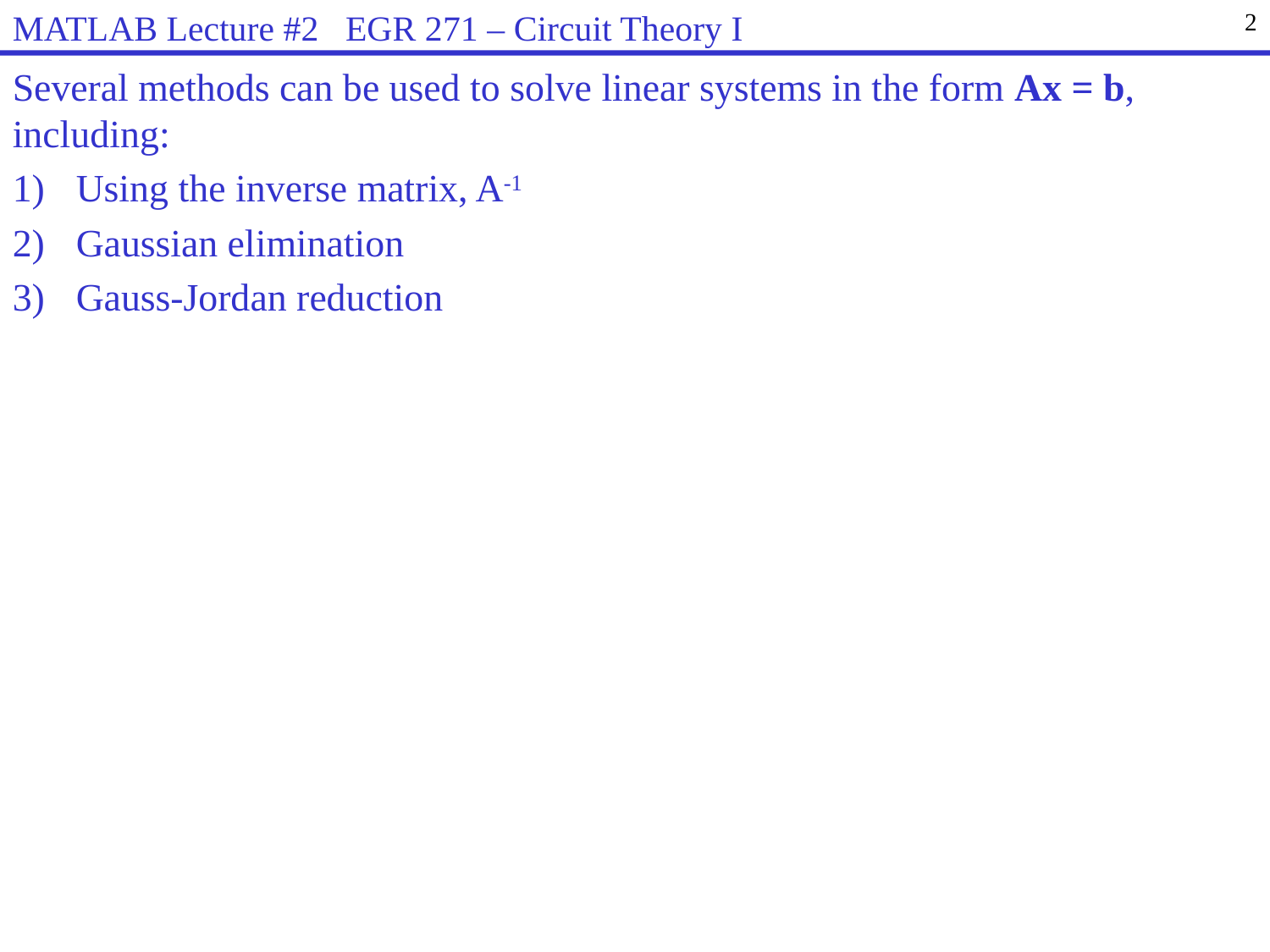

MATLAB Lecture #2   EGR 271 – Circuit Theory I
2

Several methods can be used to solve linear systems in the form Ax = b, including:
Using the inverse matrix, A-1
Gaussian elimination
Gauss-Jordan reduction